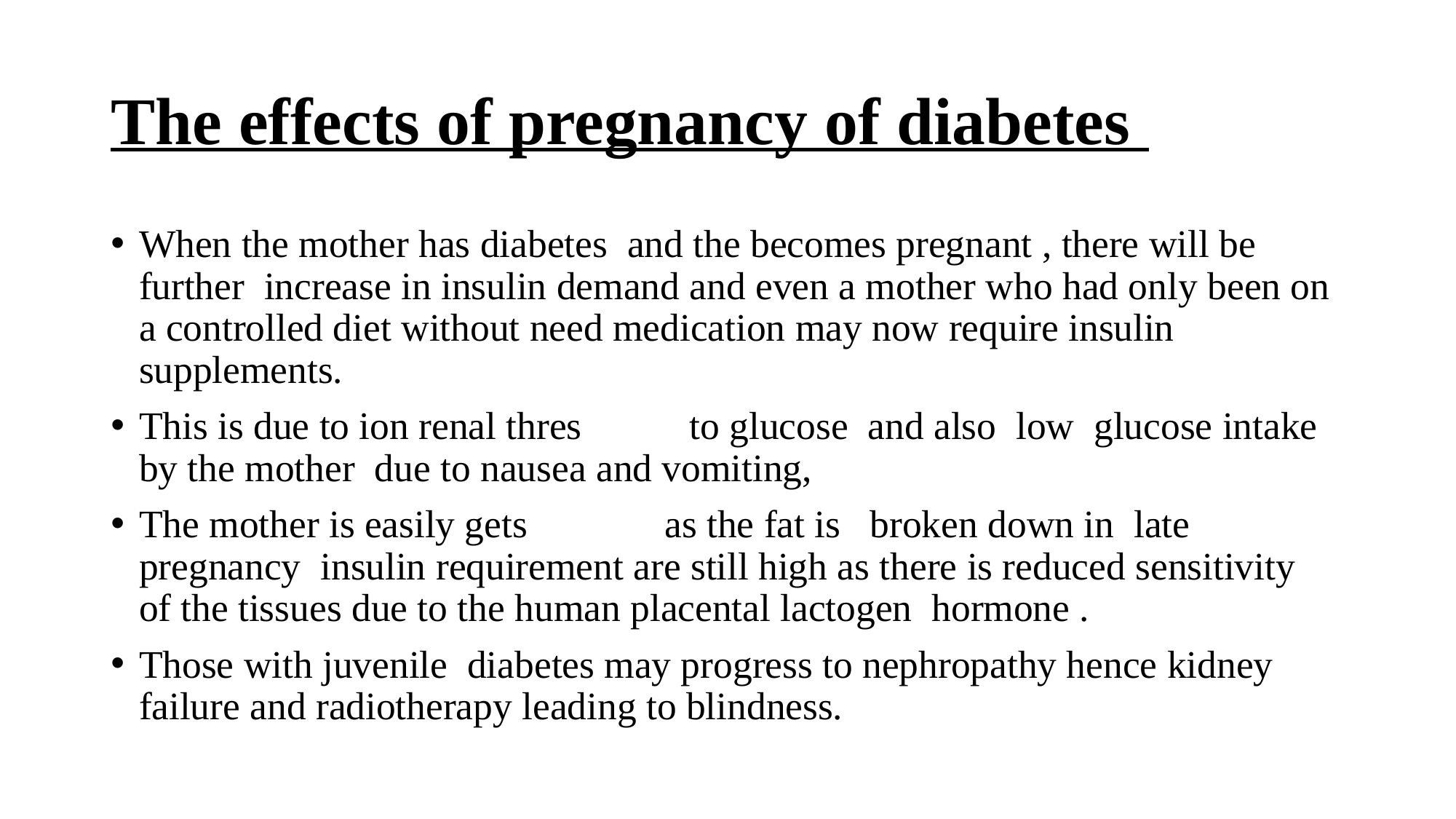

# The effects of pregnancy of diabetes
When the mother has diabetes  and the becomes pregnant , there will be further  increase in insulin demand and even a mother who had only been on a controlled diet without need medication may now require insulin supplements.
This is due to ion renal thres           to glucose  and also  low  glucose intake by the mother  due to nausea and vomiting,
The mother is easily gets              as the fat is   broken down in  late pregnancy  insulin requirement are still high as there is reduced sensitivity  of the tissues due to the human placental lactogen  hormone .
Those with juvenile  diabetes may progress to nephropathy hence kidney  failure and radiotherapy leading to blindness.